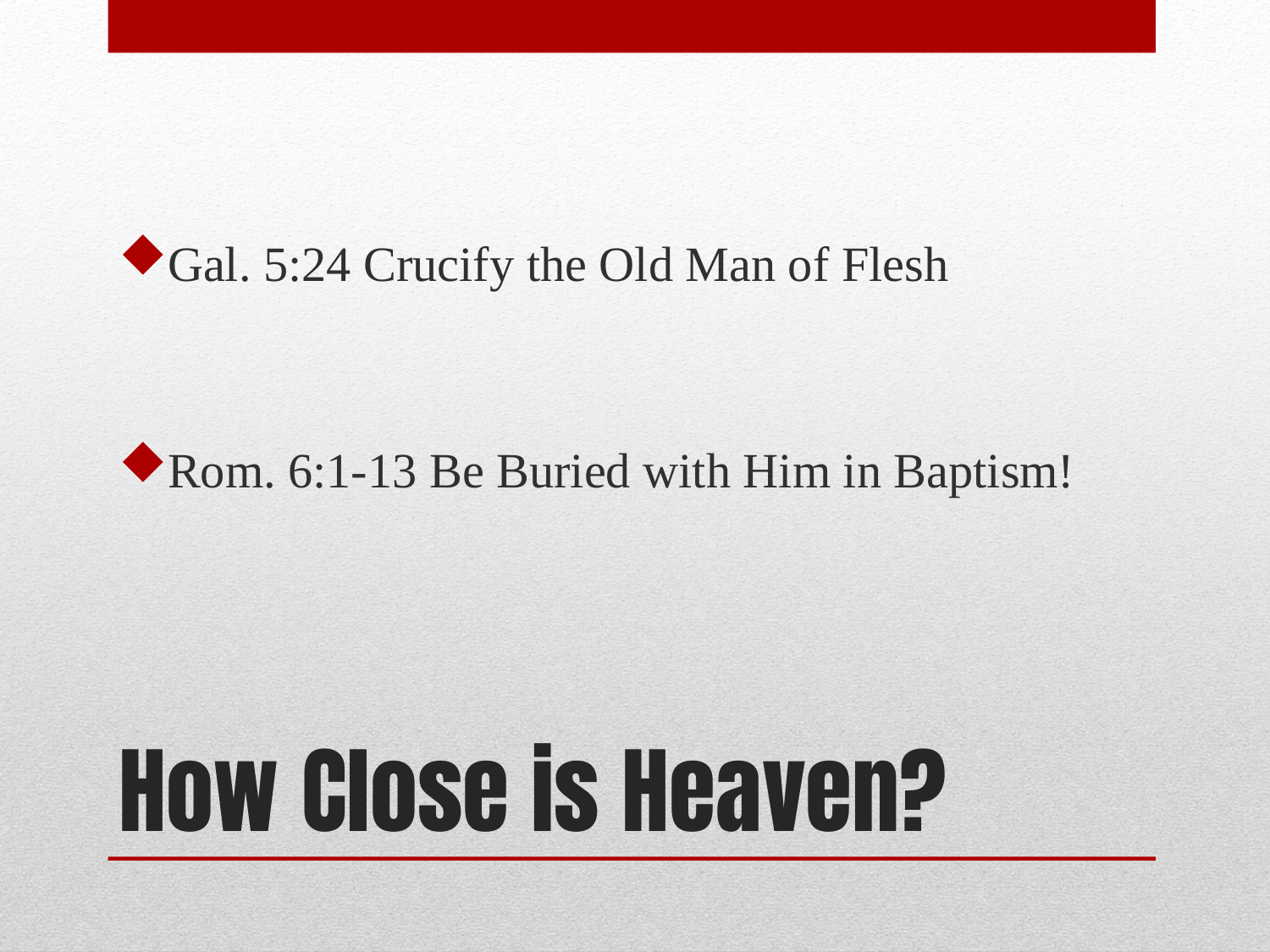

Gal. 5:24 Crucify the Old Man of Flesh

Rom. 6:1-13 Be Buried with Him in Baptism!
# How Close is Heaven?